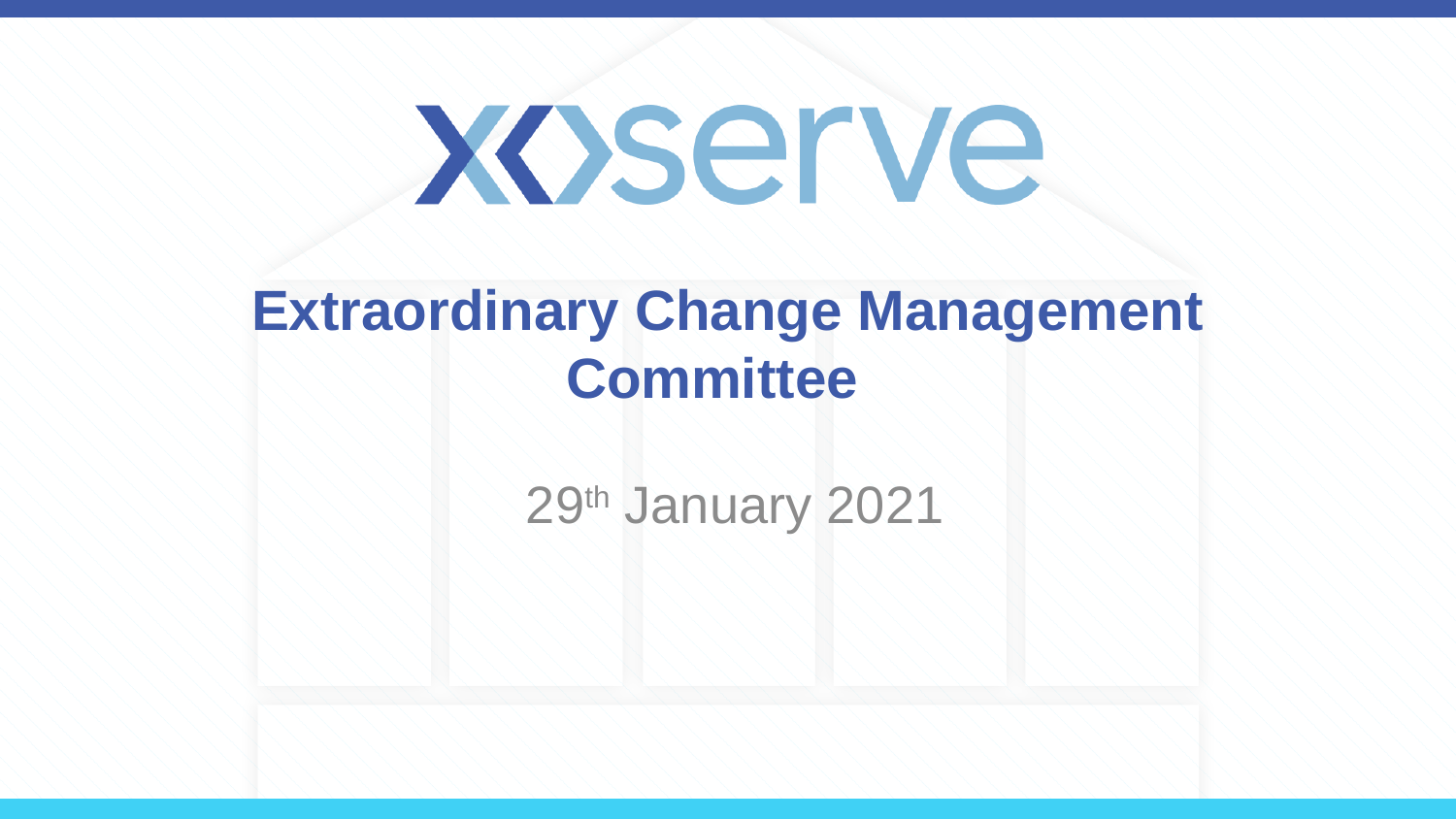

# Extraordinary Change Management Committee
 29th January 2021